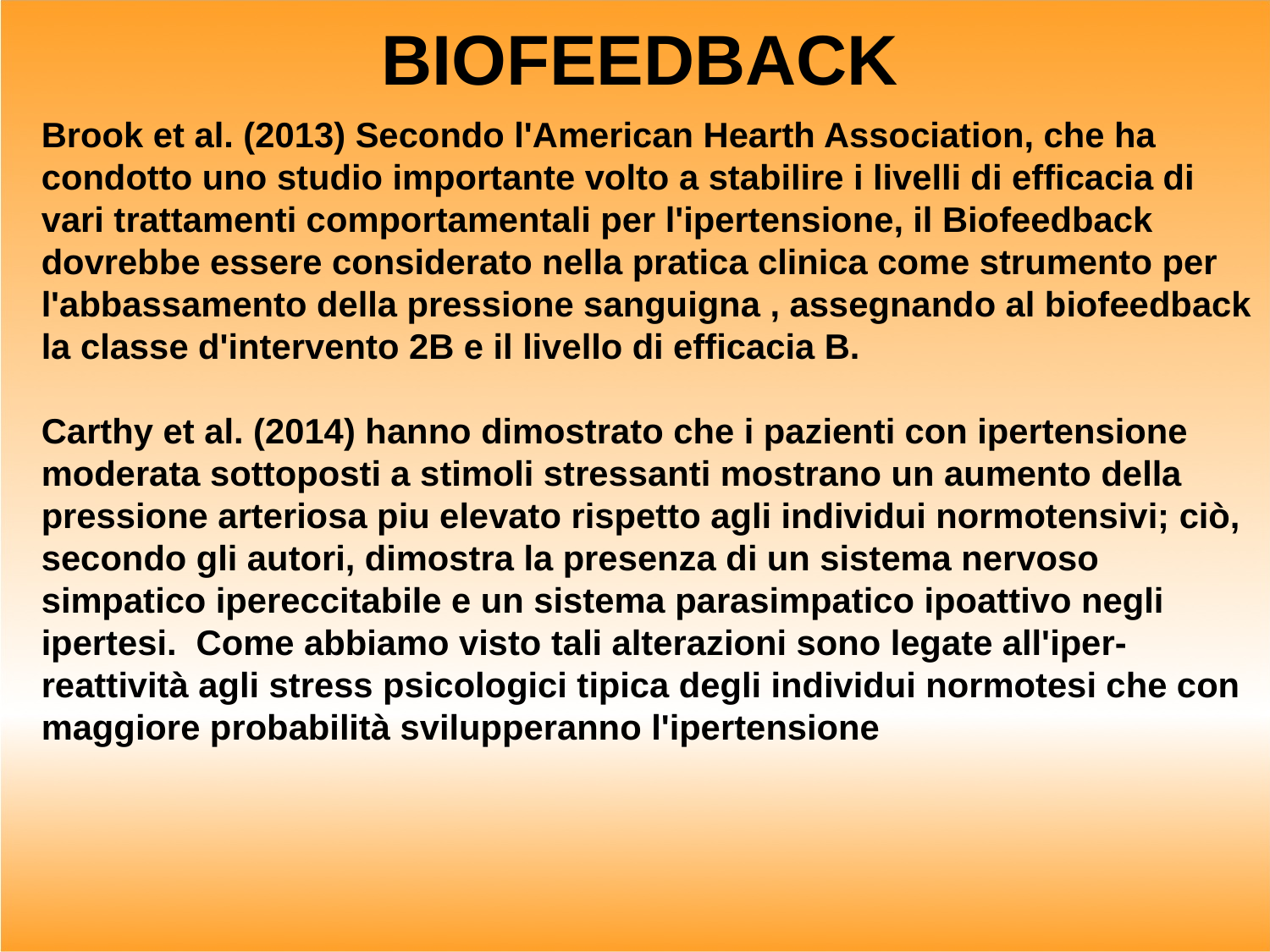

BIOFEEDBACK
Brook et al. (2013) Secondo l'American Hearth Association, che ha condotto uno studio importante volto a stabilire i livelli di efficacia di vari trattamenti comportamentali per l'ipertensione, il Biofeedback dovrebbe essere considerato nella pratica clinica come strumento per l'abbassamento della pressione sanguigna , assegnando al biofeedback la classe d'intervento 2B e il livello di efficacia B.
Carthy et al. (2014) hanno dimostrato che i pazienti con ipertensione moderata sottoposti a stimoli stressanti mostrano un aumento della pressione arteriosa piu elevato rispetto agli individui normotensivi; ciò, secondo gli autori, dimostra la presenza di un sistema nervoso simpatico ipereccitabile e un sistema parasimpatico ipoattivo negli ipertesi.  Come abbiamo visto tali alterazioni sono legate all'iper-reattività agli stress psicologici tipica degli individui normotesi che con maggiore probabilità svilupperanno l'ipertensione